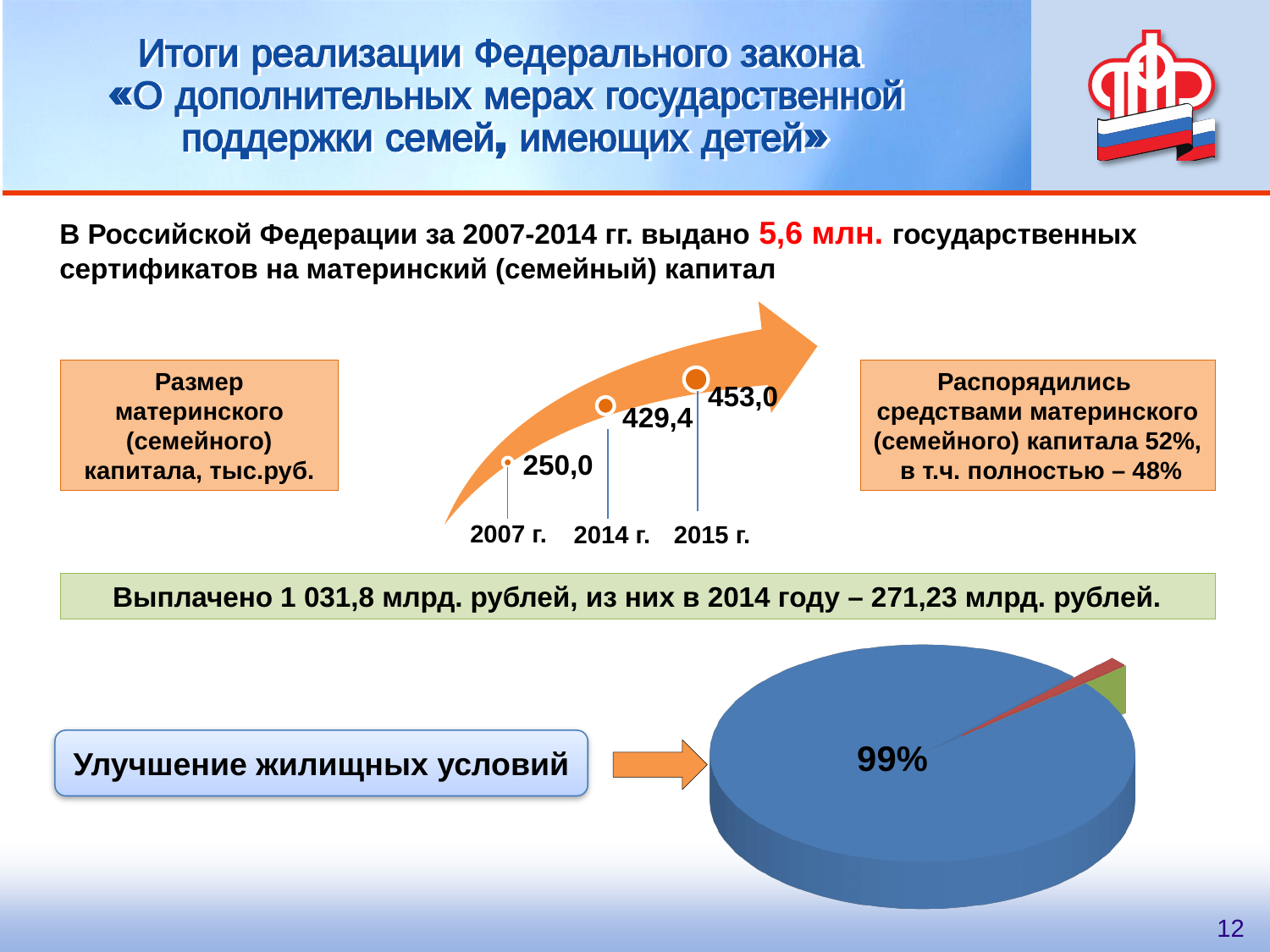

Итоги реализации Федерального закона
«О дополнительных мерах государственной поддержки семей, имеющих детей»
В Российской Федерации за 2007-2014 гг. выдано 5,6 млн. государственных сертификатов на материнский (семейный) капитал
250,0
429,4
453,0

Размер материнского (семейного) капитала, тыс.руб.
Распорядились  средствами материнского (семейного) капитала 52%,
 в т.ч. полностью – 48%
2007 г.
2014 г.
2015 г.
Выплачено 1 031,8 млрд. рублей, из них в 2014 году – 271,23 млрд. рублей.

[unsupported chart]

Улучшение жилищных условий
12